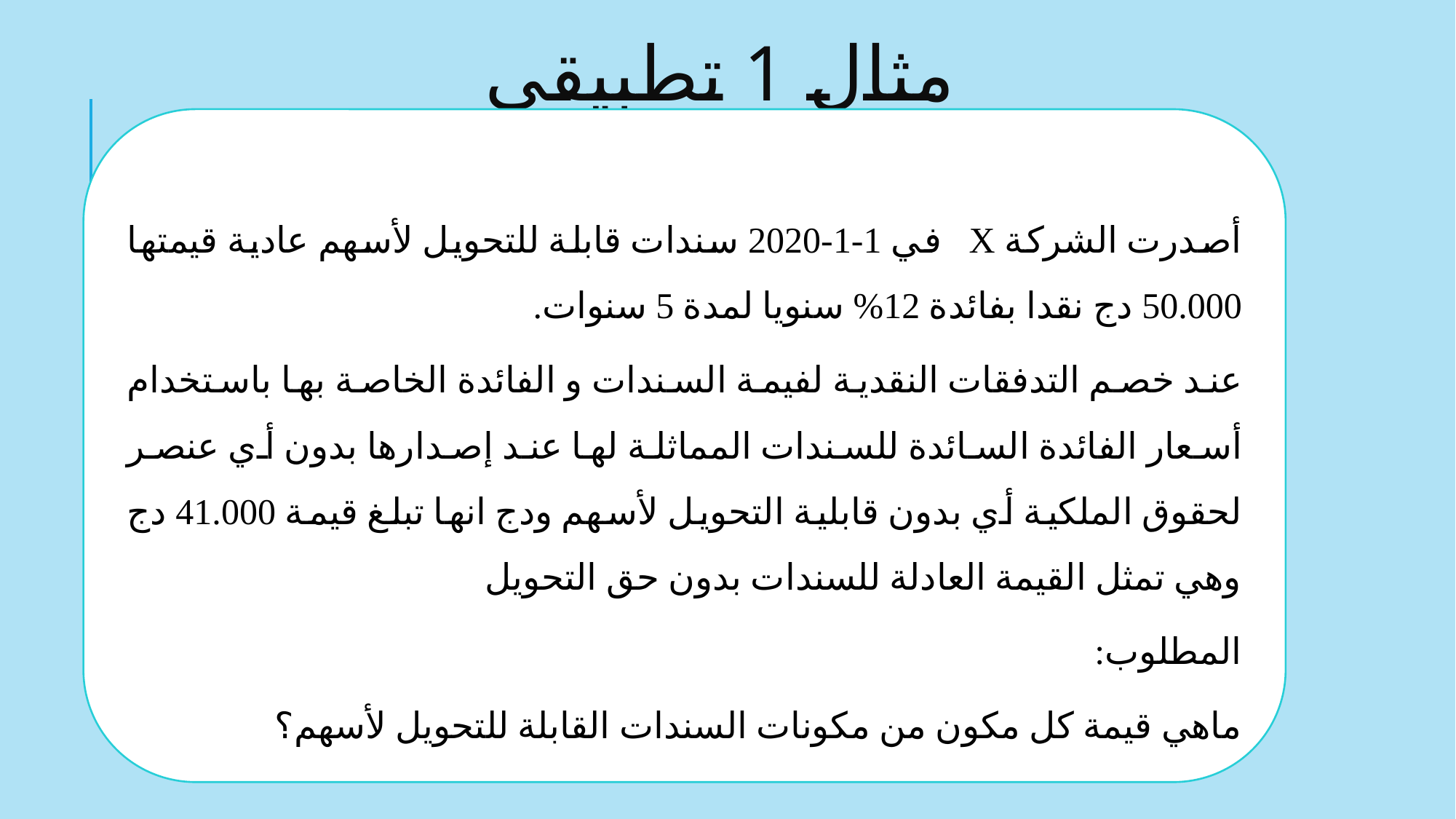

# مثال 1 تطبيقي

أصدرت الشركة X   في 1-1-2020 سندات قابلة للتحويل لأسهم عادية قيمتها 50.000 دج نقدا بفائدة 12% سنويا لمدة 5 سنوات.
عند خصم التدفقات النقدية لفيمة السندات و الفائدة الخاصة بها باستخدام أسعار الفائدة السائدة للسندات المماثلة لها عند إصدارها بدون أي عنصر لحقوق الملكية أي بدون قابلية التحويل لأسهم ودج انها تبلغ قيمة 41.000 دج وهي تمثل القيمة العادلة للسندات بدون حق التحويل
المطلوب:
ماهي قيمة كل مكون من مكونات السندات القابلة للتحويل لأسهم؟